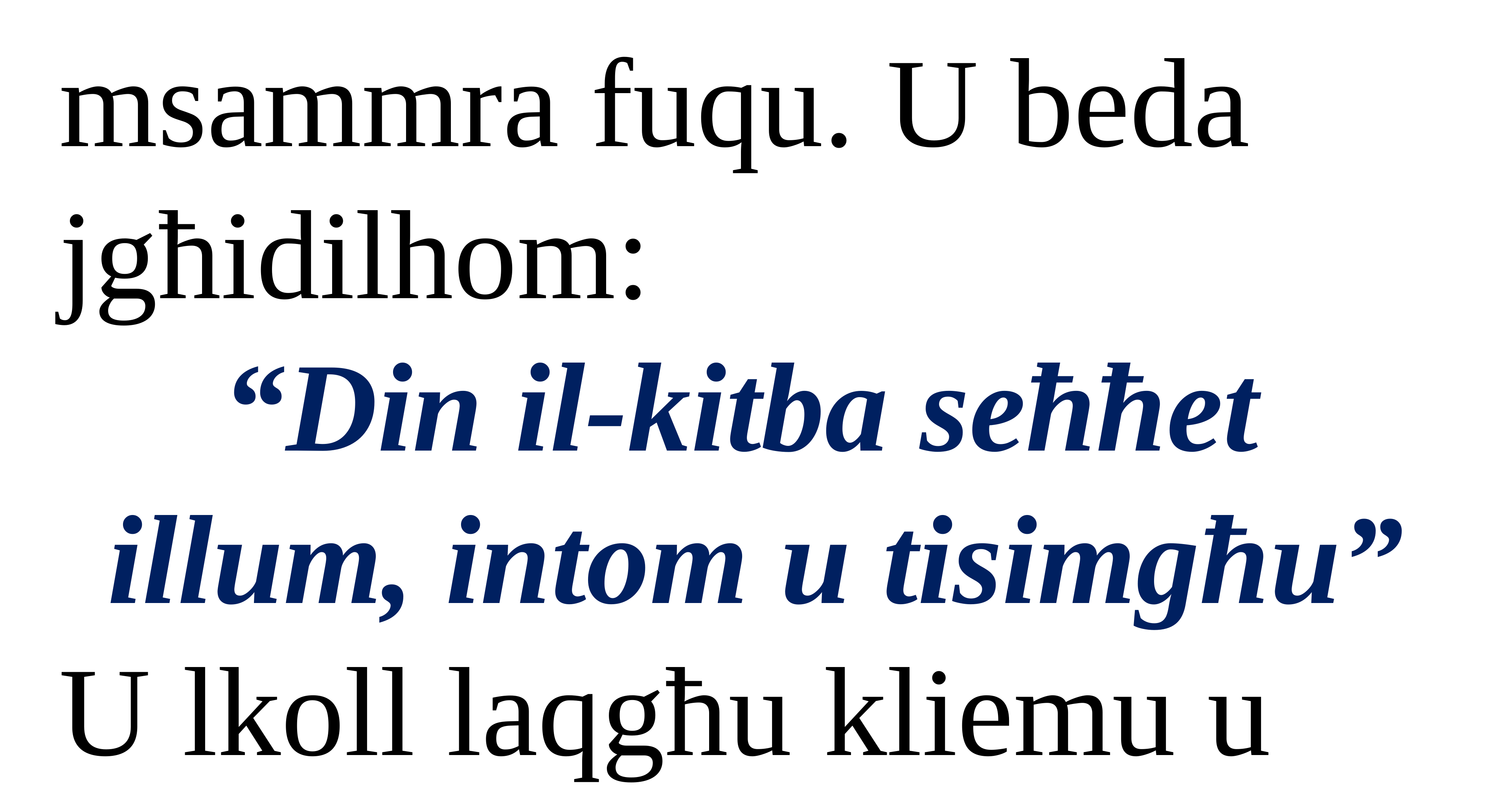

msammra fuqu. U beda jgħidilhom:
“Din il-kitba seħħet
illum, intom u tisimgħu”
U lkoll laqgħu kliemu u